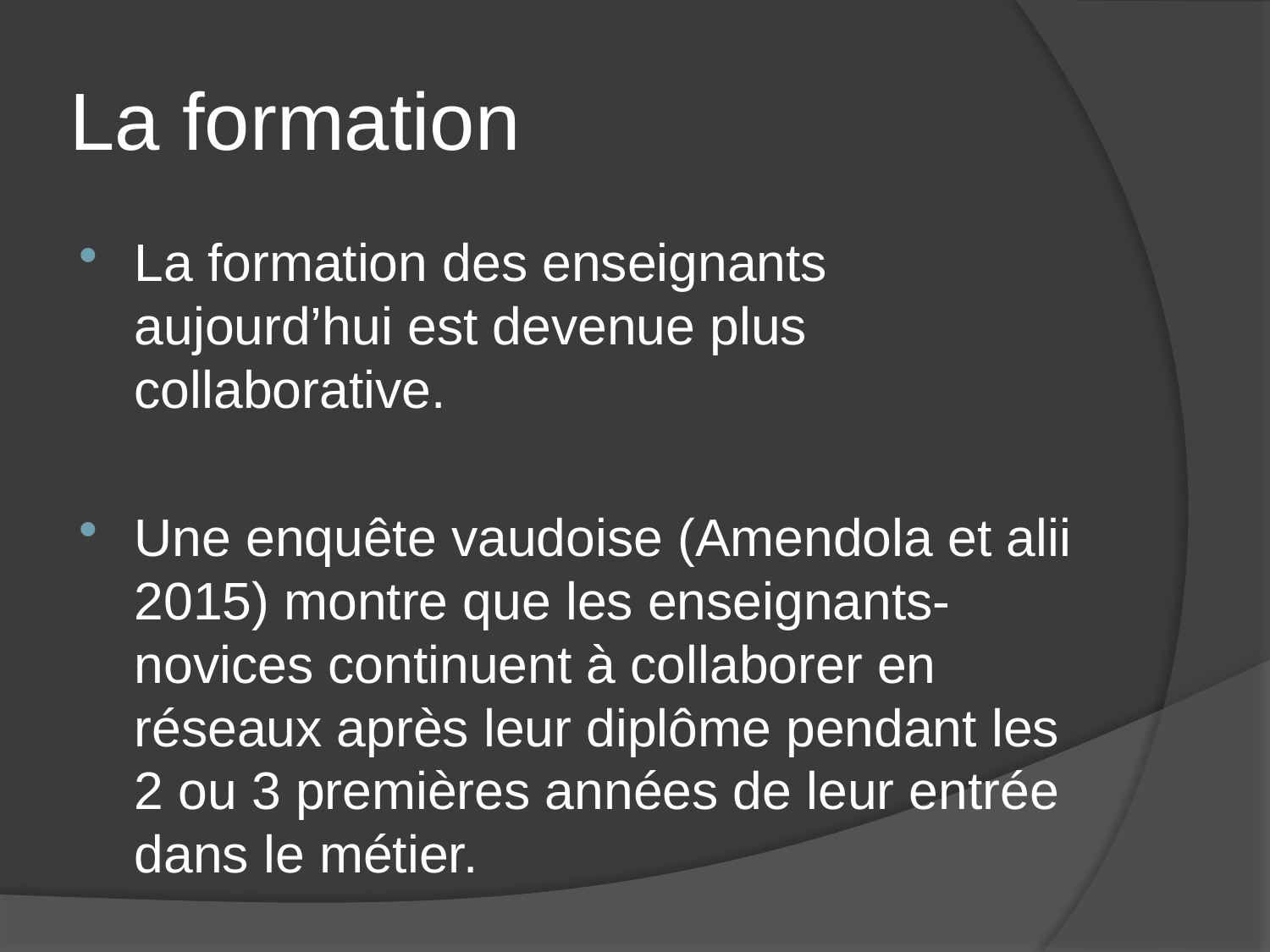

# La formation
La formation des enseignants aujourd’hui est devenue plus collaborative.

Une enquête vaudoise (Amendola et alii 2015) montre que les enseignants-novices continuent à collaborer en réseaux après leur diplôme pendant les 2 ou 3 premières années de leur entrée dans le métier.